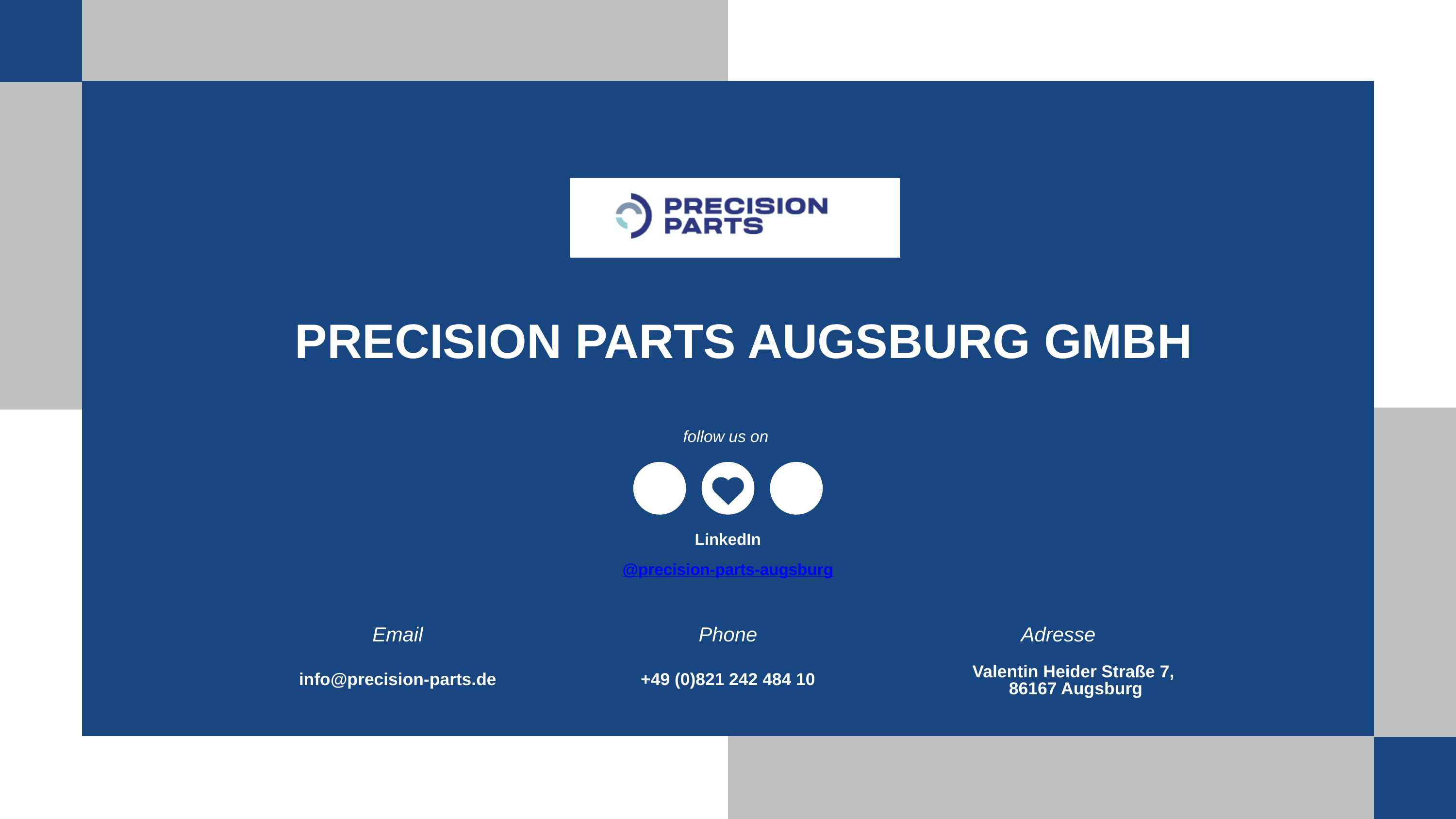

PRECISION PARTS AUGSBURG GMBH

follow us on

LinkedIn

@precision-parts-augsburg
Email
Phone
Adresse
Valentin Heider Straße 7,
86167 Augsburg
info@precision-parts.de
+49 (0)821 242 484 10